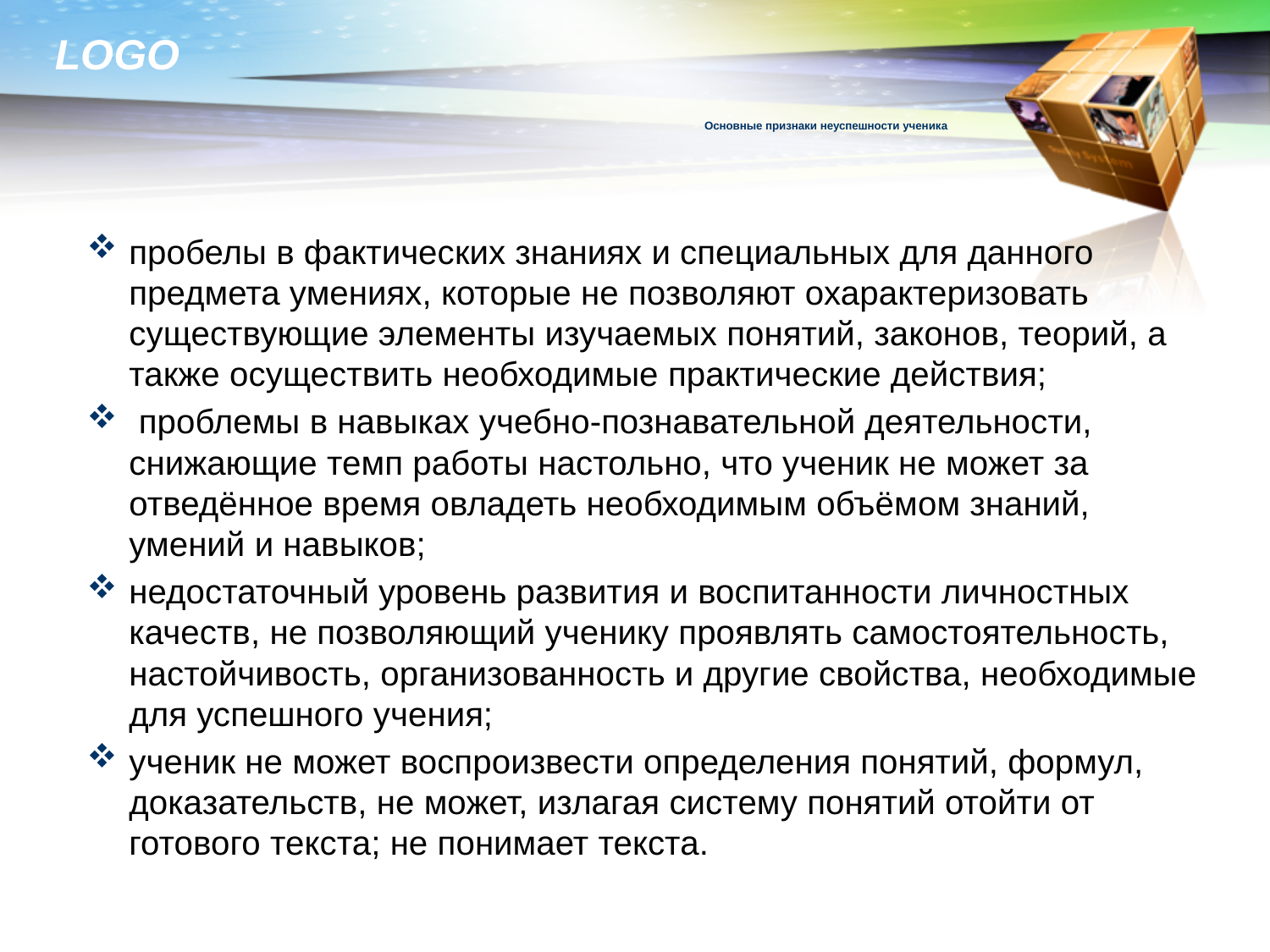

# Основные признаки неуспешности ученика
пробелы в фактических знаниях и специальных для данного предмета умениях, которые не позволяют охарактеризовать существующие элементы изучаемых понятий, законов, теорий, а также осуществить необходимые практические действия;
 проблемы в навыках учебно-познавательной деятельности, снижающие темп работы настольно, что ученик не может за отведённое время овладеть необходимым объёмом знаний, умений и навыков;
недостаточный уровень развития и воспитанности личностных качеств, не позволяющий ученику проявлять самостоятельность, настойчивость, организованность и другие свойства, необходимые для успешного учения;
ученик не может воспроизвести определения понятий, формул, доказательств, не может, излагая систему понятий отойти от готового текста; не понимает текста.